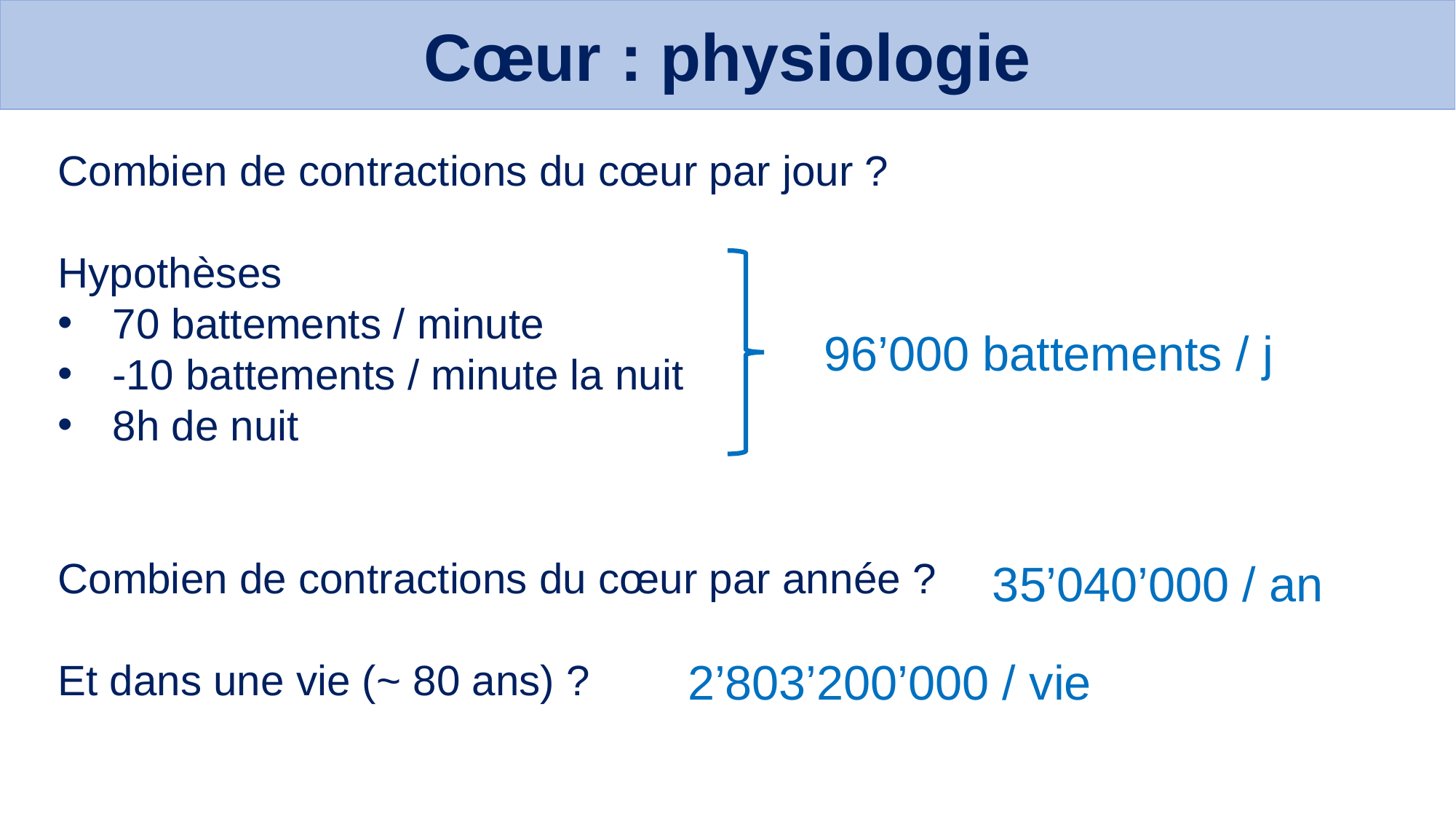

Cœur : physiologie
Combien de contractions du cœur par jour ?

Hypothèses
70 battements / minute
-10 battements / minute la nuit
8h de nuit

Combien de contractions du cœur par année ?

Et dans une vie (~ 80 ans) ?

96’000 battements / j
35’040’000 / an
2’803’200’000 / vie